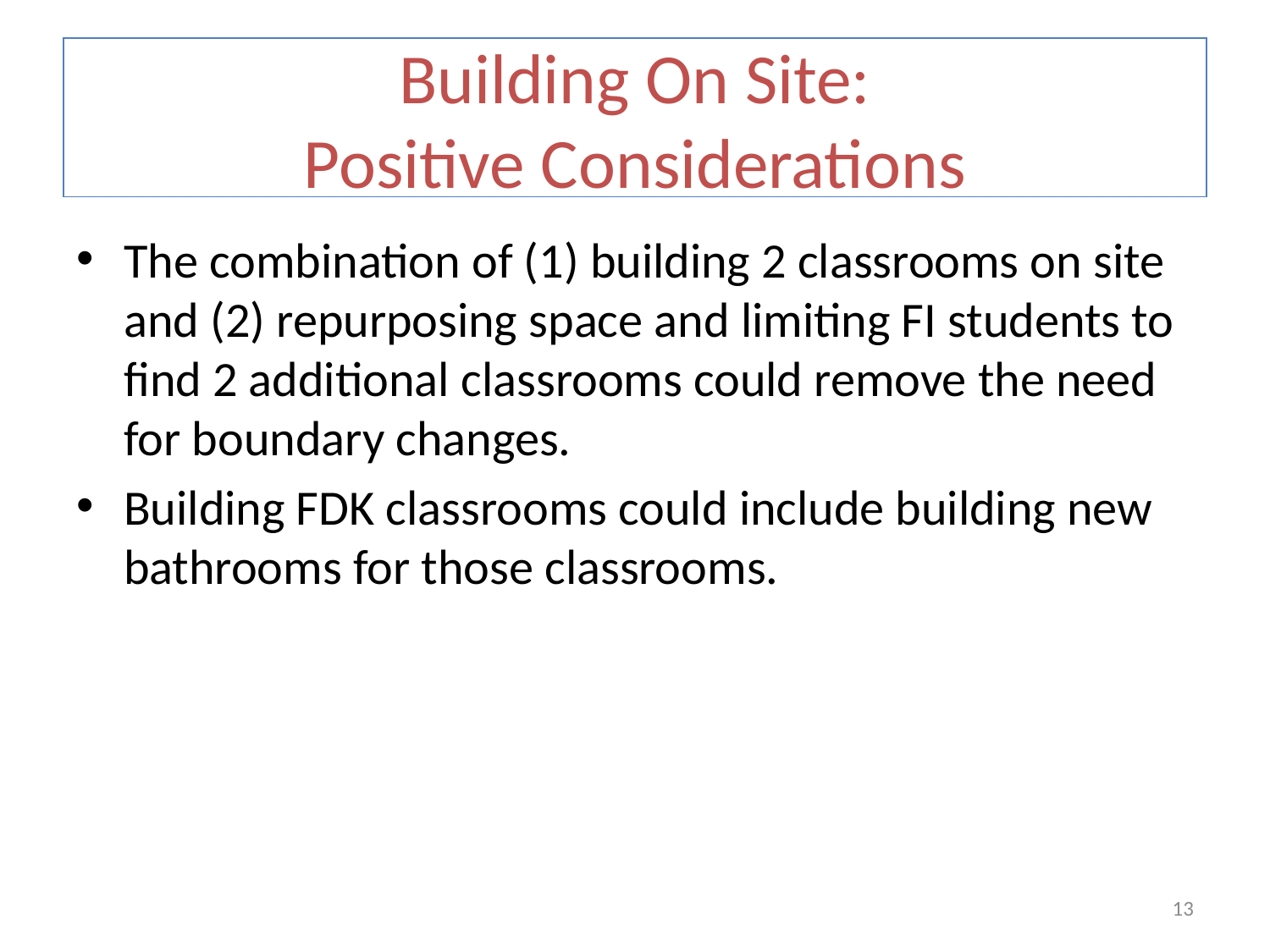

# Building On Site: Positive Considerations
The combination of (1) building 2 classrooms on site and (2) repurposing space and limiting FI students to find 2 additional classrooms could remove the need for boundary changes.
Building FDK classrooms could include building new bathrooms for those classrooms.

13